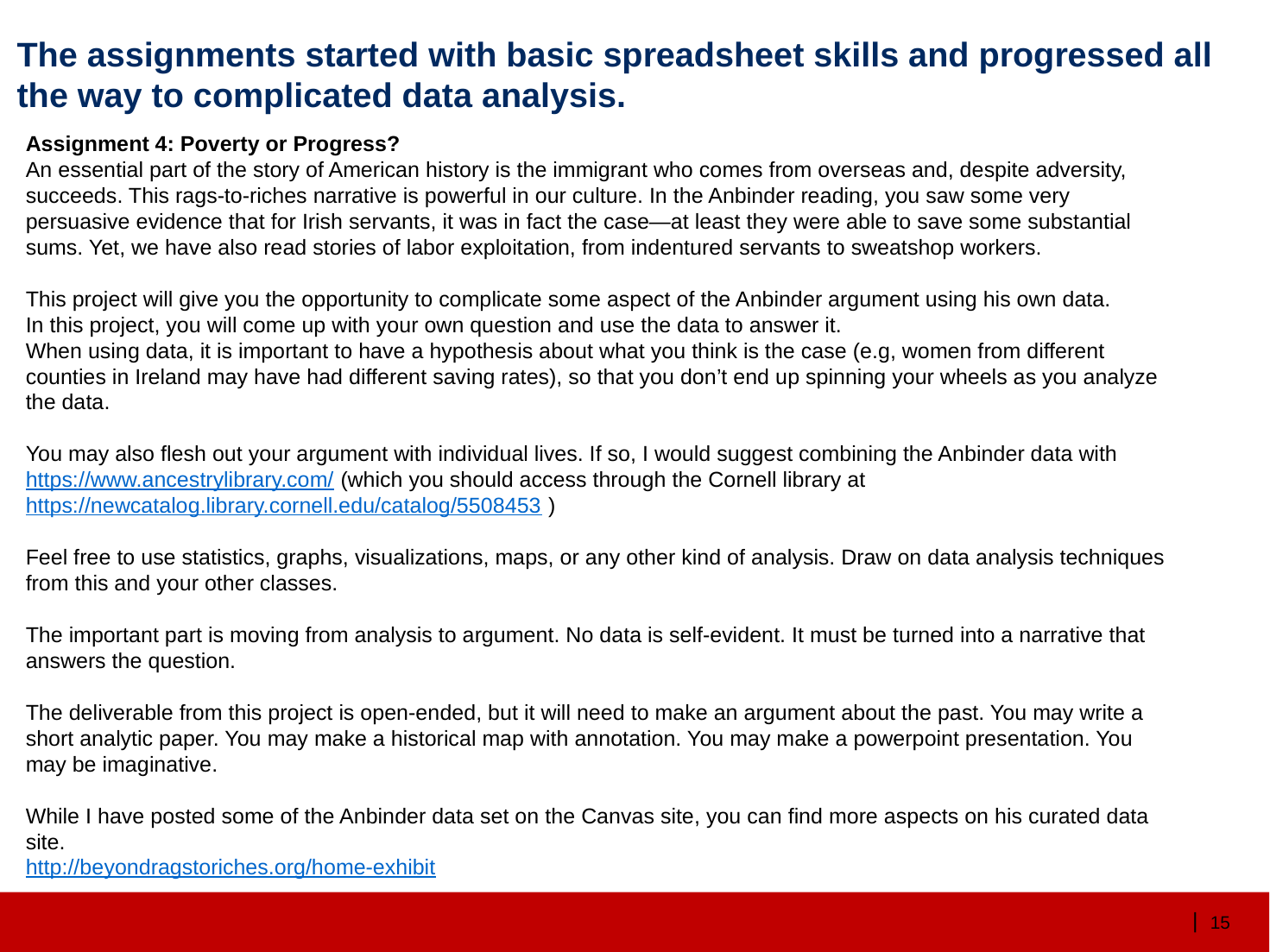

# The assignments started with basic spreadsheet skills and progressed all the way to complicated data analysis.
Assignment 4: Poverty or Progress?
An essential part of the story of American history is the immigrant who comes from overseas and, despite adversity, succeeds. This rags-to-riches narrative is powerful in our culture. In the Anbinder reading, you saw some very persuasive evidence that for Irish servants, it was in fact the case—at least they were able to save some substantial sums. Yet, we have also read stories of labor exploitation, from indentured servants to sweatshop workers.

This project will give you the opportunity to complicate some aspect of the Anbinder argument using his own data.
In this project, you will come up with your own question and use the data to answer it.
When using data, it is important to have a hypothesis about what you think is the case (e.g, women from different counties in Ireland may have had different saving rates), so that you don’t end up spinning your wheels as you analyze the data.

You may also flesh out your argument with individual lives. If so, I would suggest combining the Anbinder data with https://www.ancestrylibrary.com/ (which you should access through the Cornell library at https://newcatalog.library.cornell.edu/catalog/5508453 )

Feel free to use statistics, graphs, visualizations, maps, or any other kind of analysis. Draw on data analysis techniques from this and your other classes.

The important part is moving from analysis to argument. No data is self-evident. It must be turned into a narrative that answers the question.

The deliverable from this project is open-ended, but it will need to make an argument about the past. You may write a short analytic paper. You may make a historical map with annotation. You may make a powerpoint presentation. You may be imaginative.

While I have posted some of the Anbinder data set on the Canvas site, you can find more aspects on his curated data site.
http://beyondragstoriches.org/home-exhibit

15